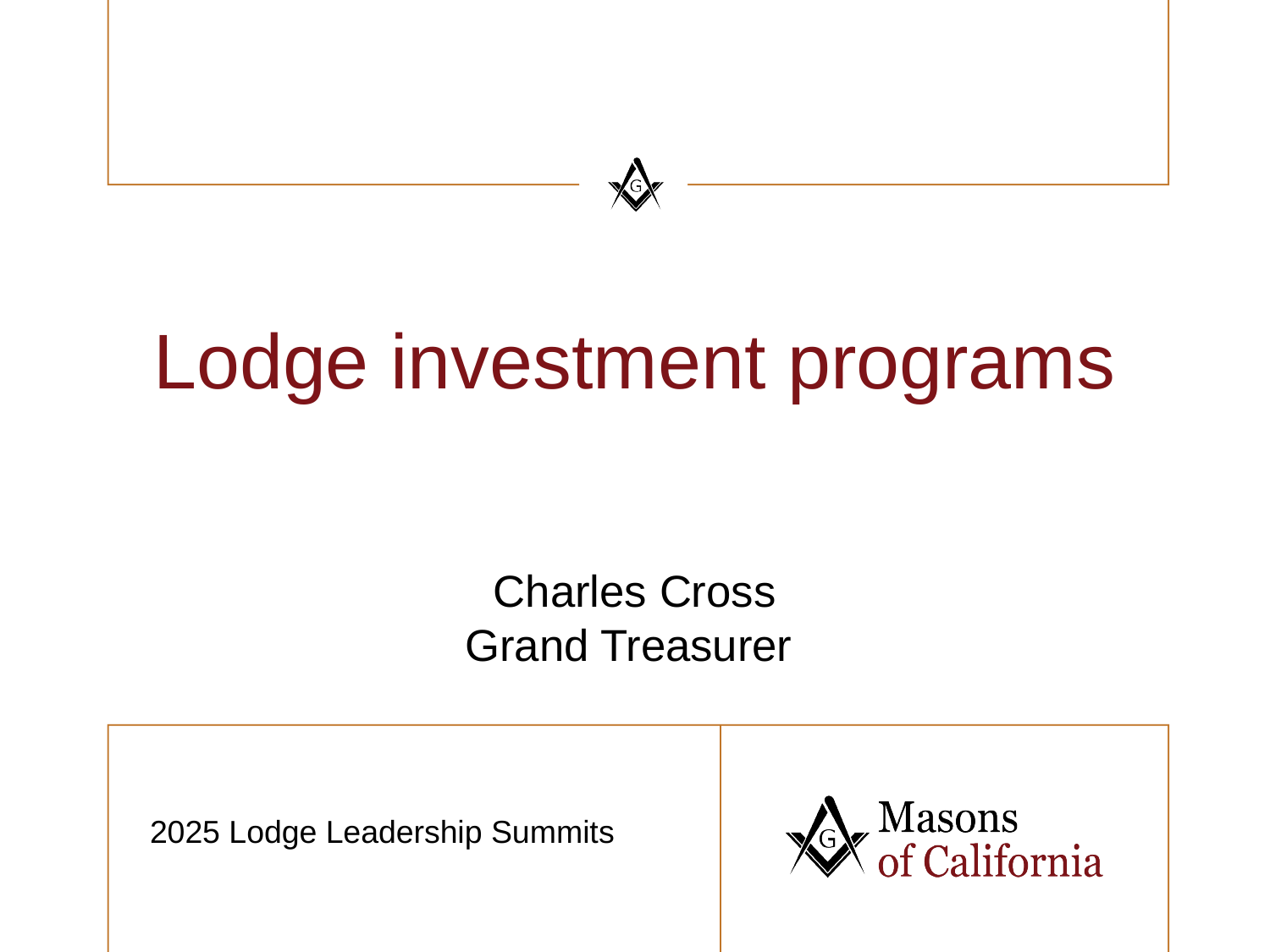

# Lodge investment programs
Charles Cross
Grand Treasurer
2025 Lodge Leadership Summits